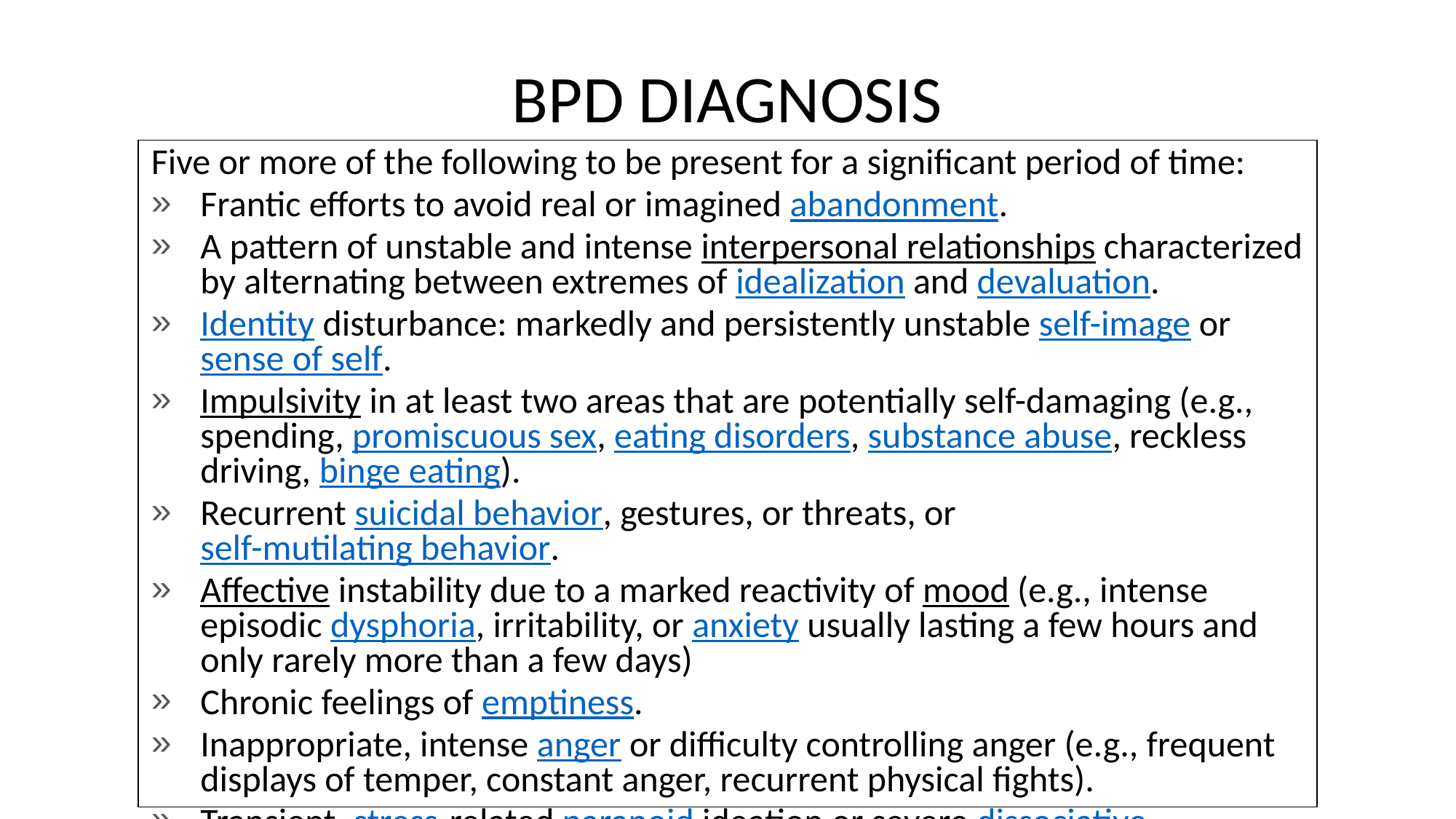

# BPD DIAGNOSIS
Five or more of the following to be present for a significant period of time:
Frantic efforts to avoid real or imagined abandonment.
A pattern of unstable and intense interpersonal relationships characterized by alternating between extremes of idealization and devaluation.
Identity disturbance: markedly and persistently unstable self-image or sense of self.
Impulsivity in at least two areas that are potentially self-damaging (e.g., spending, promiscuous sex, eating disorders, substance abuse, reckless driving, binge eating).
Recurrent suicidal behavior, gestures, or threats, or self-mutilating behavior.
Affective instability due to a marked reactivity of mood (e.g., intense episodic dysphoria, irritability, or anxiety usually lasting a few hours and only rarely more than a few days)
Chronic feelings of emptiness.
Inappropriate, intense anger or difficulty controlling anger (e.g., frequent displays of temper, constant anger, recurrent physical fights).
Transient, stress-related paranoid ideation or severe dissociative symptoms.